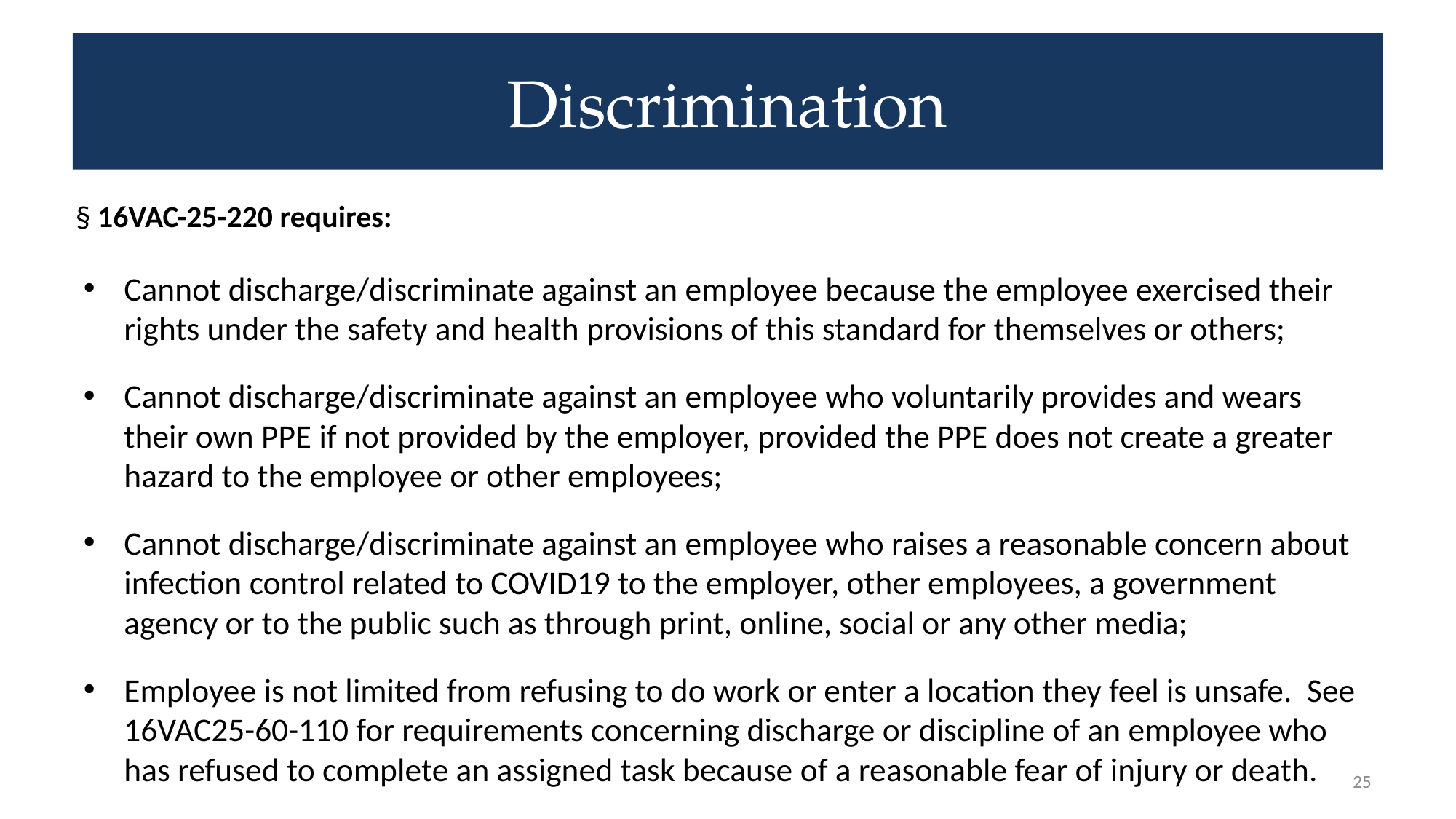

# Discrimination
§ 16VAC-25-220 requires:
Cannot discharge/discriminate against an employee because the employee exercised their rights under the safety and health provisions of this standard for themselves or others;

Cannot discharge/discriminate against an employee who voluntarily provides and wears their own PPE if not provided by the employer, provided the PPE does not create a greater hazard to the employee or other employees;

Cannot discharge/discriminate against an employee who raises a reasonable concern about infection control related to COVID19 to the employer, other employees, a government agency or to the public such as through print, online, social or any other media;

Employee is not limited from refusing to do work or enter a location they feel is unsafe.  See 16VAC25-60-110 for requirements concerning discharge or discipline of an employee who has refused to complete an assigned task because of a reasonable fear of injury or death.

25